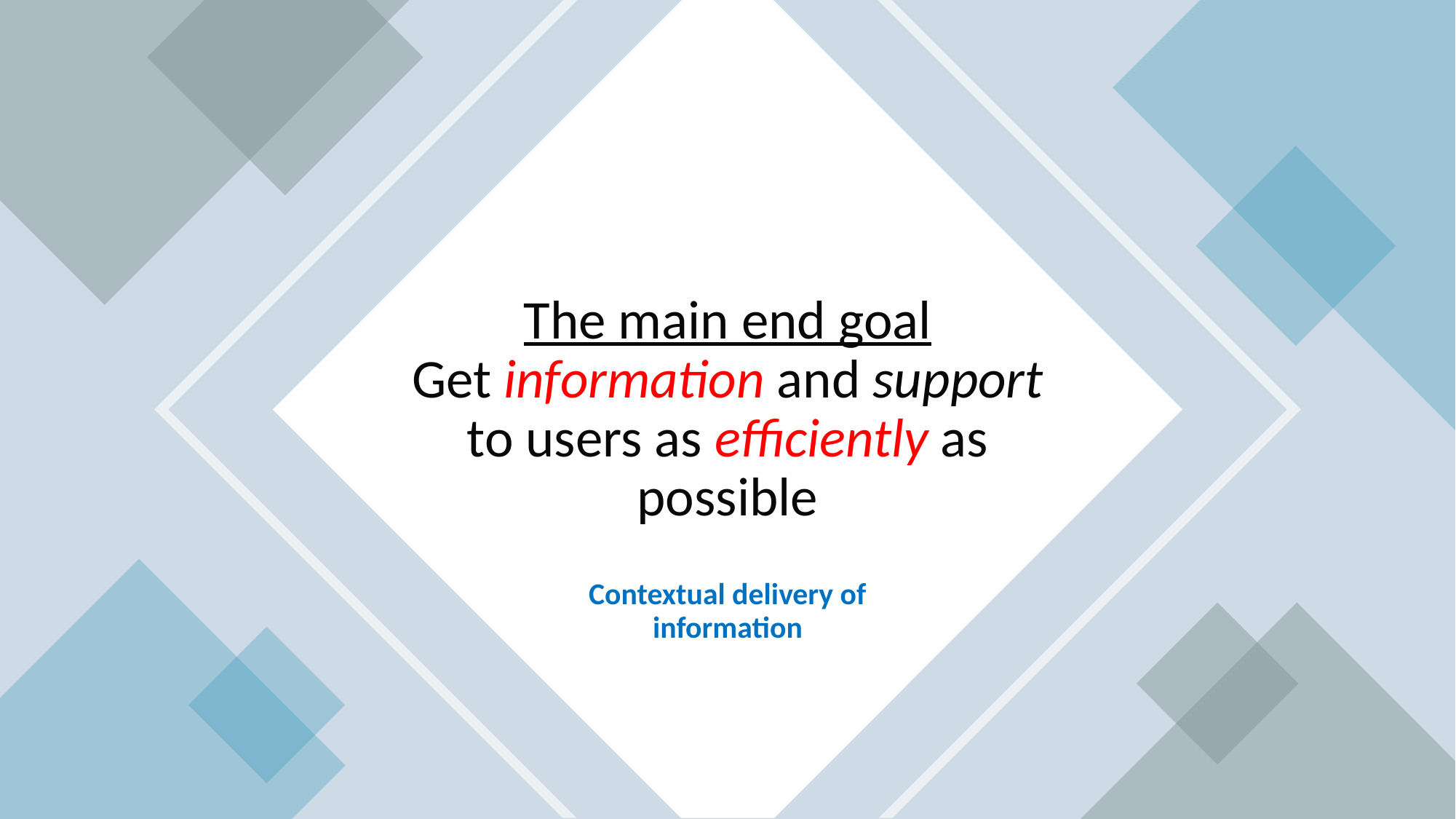

# The main end goal Get information and support to users as efficiently as possible
Contextual delivery of information